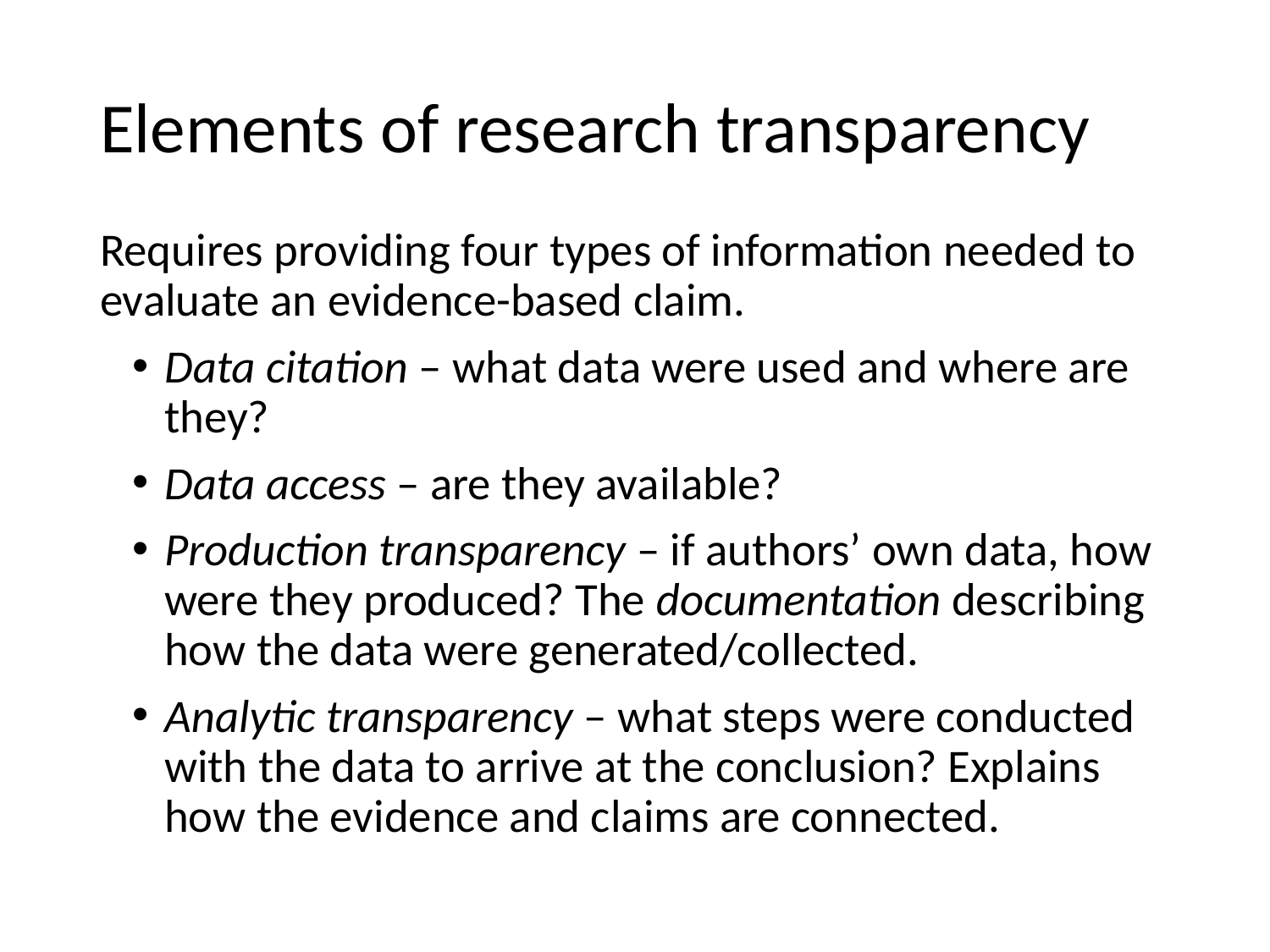

# Elements of research transparency
Requires providing four types of information needed to evaluate an evidence-based claim.
Data citation – what data were used and where are they?
Data access – are they available?
Production transparency – if authors’ own data, how were they produced? The documentation describing how the data were generated/collected.
Analytic transparency – what steps were conducted with the data to arrive at the conclusion? Explains how the evidence and claims are connected.